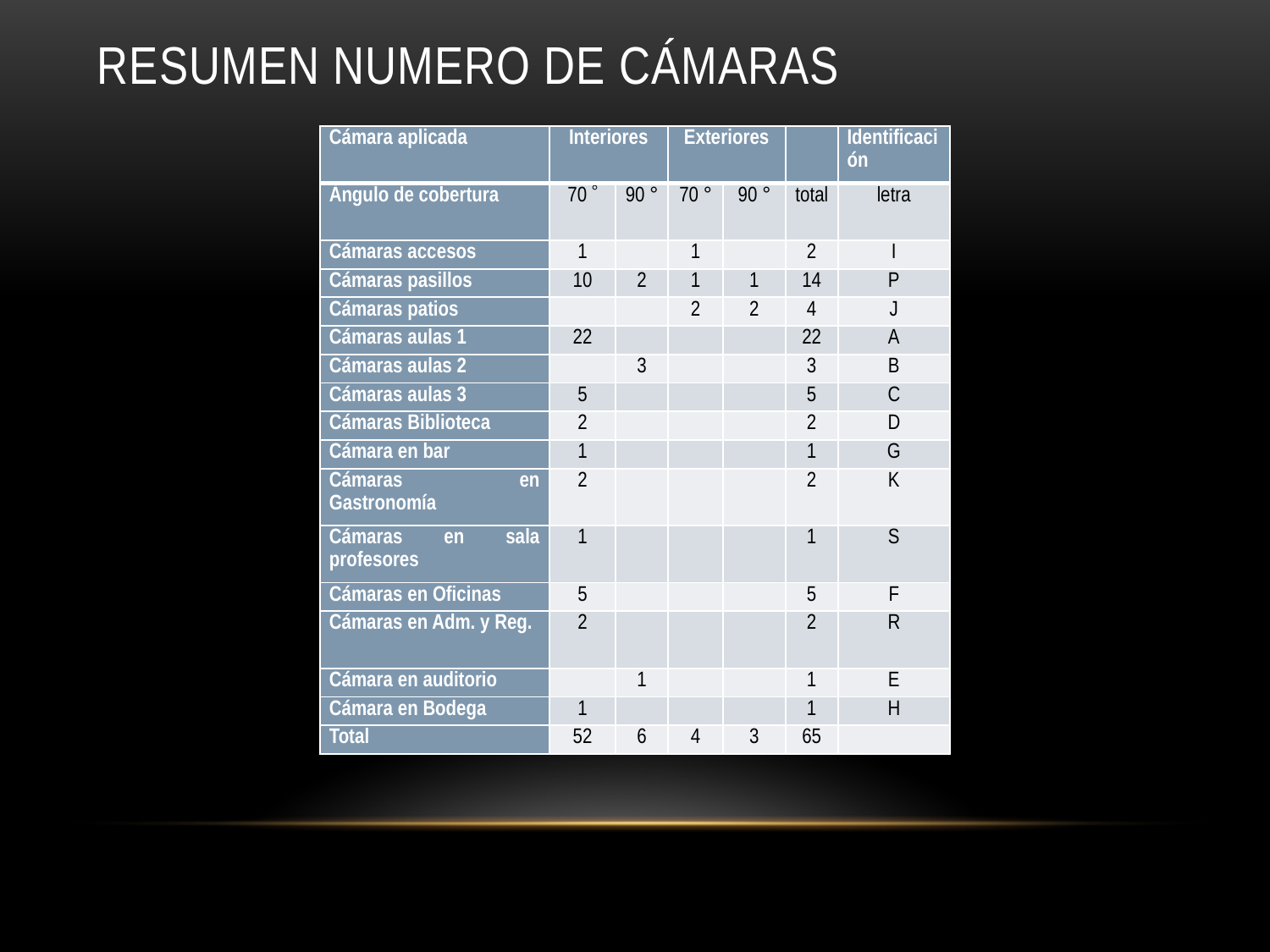

# Resumen numero de cámaras
| Cámara aplicada | Interiores |  | Exteriores |  |  | Identificación |
| --- | --- | --- | --- | --- | --- | --- |
| Ángulo de cobertura | 70 ° | 90 ° | 70 ° | 90 ° | total | letra |
| Cámaras accesos | 1 |  | 1 |  | 2 | I |
| Cámaras pasillos | 10 | 2 | 1 | 1 | 14 | P |
| Cámaras patios |  |  | 2 | 2 | 4 | J |
| Cámaras aulas 1 | 22 |  |  |  | 22 | A |
| Cámaras aulas 2 |  | 3 |  |  | 3 | B |
| Cámaras aulas 3 | 5 |  |  |  | 5 | C |
| Cámaras Biblioteca | 2 |  |  |  | 2 | D |
| Cámara en bar | 1 |  |  |  | 1 | G |
| Cámaras en Gastronomía | 2 |  |  |  | 2 | K |
| Cámaras en sala profesores | 1 |  |  |  | 1 | S |
| Cámaras en Oficinas | 5 |  |  |  | 5 | F |
| Cámaras en Adm. y Reg. | 2 |  |  |  | 2 | R |
| Cámara en auditorio |  | 1 |  |  | 1 | E |
| Cámara en Bodega | 1 |  |  |  | 1 | H |
| Total | 52 | 6 | 4 | 3 | 65 |  |